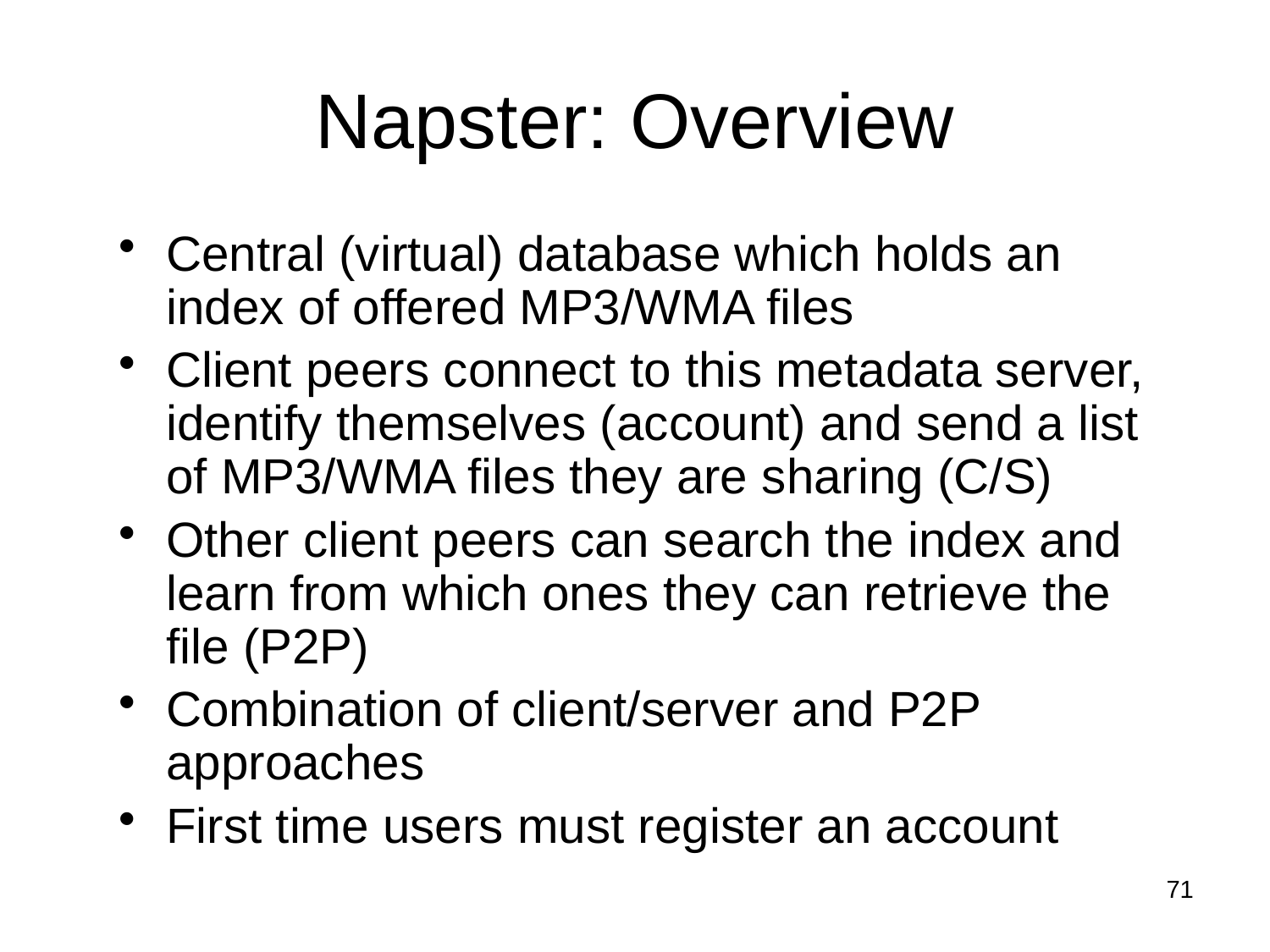

# Napster: Overview
Central (virtual) database which holds an index of offered MP3/WMA files
Client peers connect to this metadata server, identify themselves (account) and send a list of MP3/WMA files they are sharing (C/S)
Other client peers can search the index and learn from which ones they can retrieve the file (P2P)
Combination of client/server and P2P approaches
First time users must register an account

71